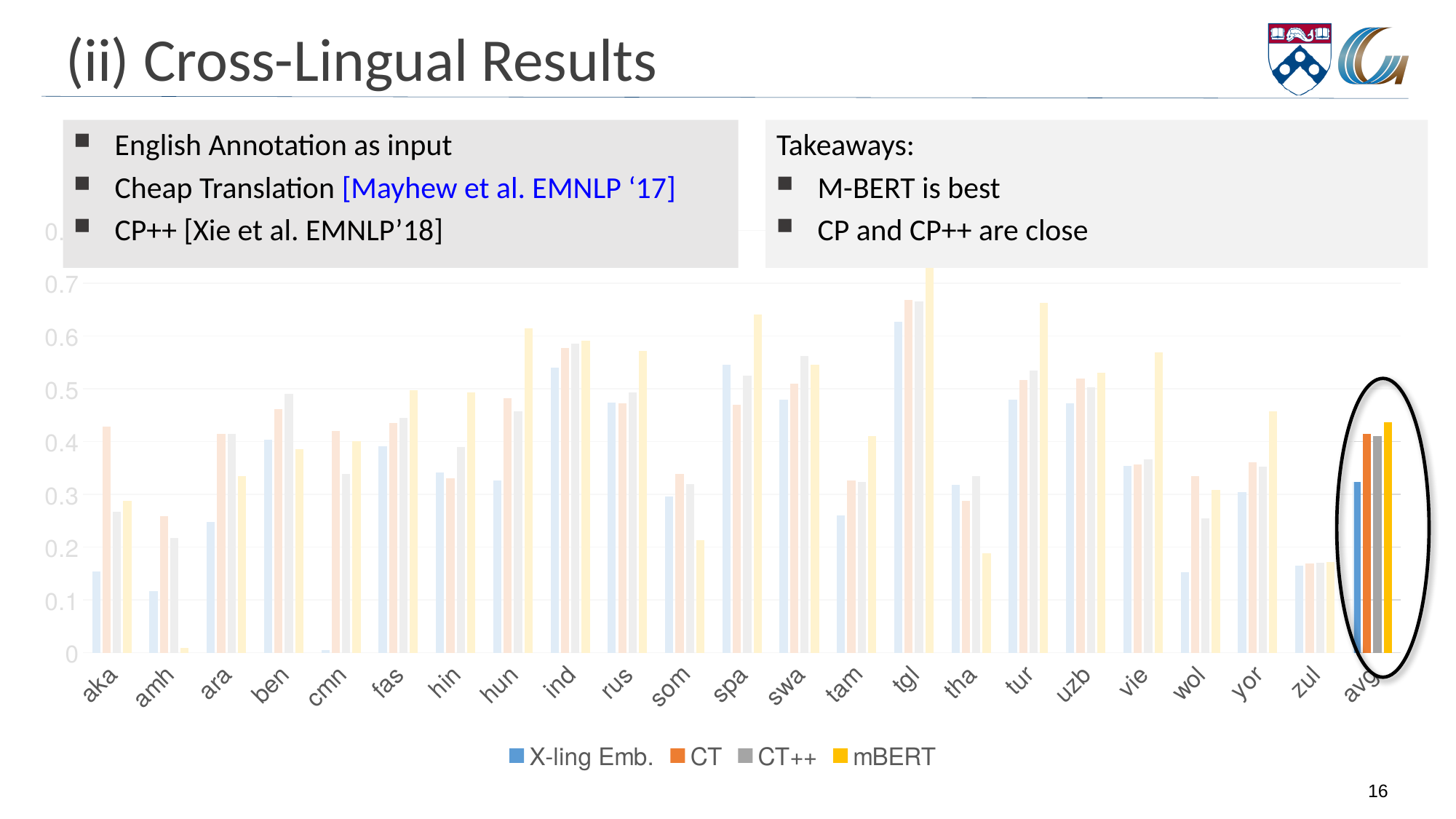

# (ii) Cross-Lingual Results
English Annotation as input
Cheap Translation [Mayhew et al. EMNLP ‘17]
CP++ [Xie et al. EMNLP’18]
Takeaways:
M-BERT is best
CP and CP++ are close

### Chart

| Category | X-ling Emb. | CT | CT++ | mBERT |
|---|---|---|---|---|
| aka | 0.154 | 0.428 | 0.267 | 0.288 |
| amh | 0.117 | 0.258 | 0.217 | 0.009 |
| ara | 0.248 | 0.414 | 0.415 | 0.335 |
| ben | 0.404 | 0.461 | 0.49 | 0.385 |
| cmn | 0.005 | 0.42 | 0.339 | 0.401 |
| fas | 0.391 | 0.435 | 0.445 | 0.497 |
| hin | 0.341 | 0.33 | 0.39 | 0.493 |
| hun | 0.326 | 0.482 | 0.457 | 0.614 |
| ind | 0.54 | 0.577 | 0.586 | 0.591 |
| rus | 0.474 | 0.472 | 0.493 | 0.571 |
| som | 0.296 | 0.338 | 0.319 | 0.213 |
| spa | 0.545 | 0.47 | 0.525 | 0.64 |
| swa | 0.479 | 0.51 | 0.562 | 0.546 |
| tam | 0.26 | 0.326 | 0.323 | 0.411 |
| tgl | 0.627 | 0.668 | 0.666 | 0.736 |
| tha | 0.318 | 0.287 | 0.335 | 0.188 |
| tur | 0.48 | 0.516 | 0.535 | 0.662 |
| uzb | 0.473 | 0.519 | 0.503 | 0.53 |
| vie | 0.354 | 0.357 | 0.366 | 0.569 |
| wol | 0.153 | 0.335 | 0.255 | 0.308 |
| yor | 0.304 | 0.361 | 0.353 | 0.457 |
| zul | 0.165 | 0.169 | 0.17 | 0.172 |
| avg | 0.324 | 0.415 | 0.41 | 0.437 |
16